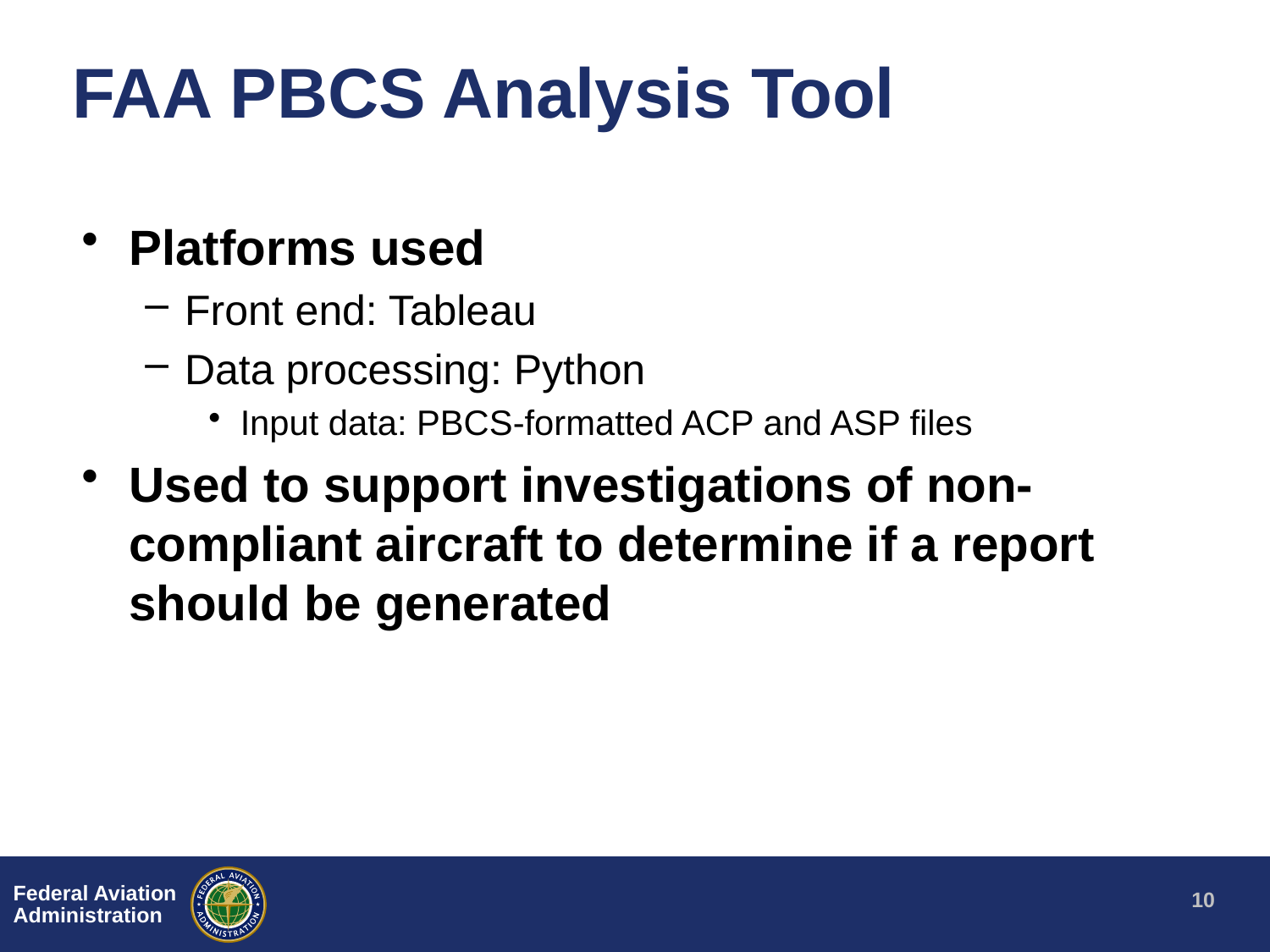

# FAA PBCS Analysis Tool
Platforms used
Front end: Tableau
Data processing: Python
Input data: PBCS-formatted ACP and ASP files
Used to support investigations of non-compliant aircraft to determine if a report should be generated